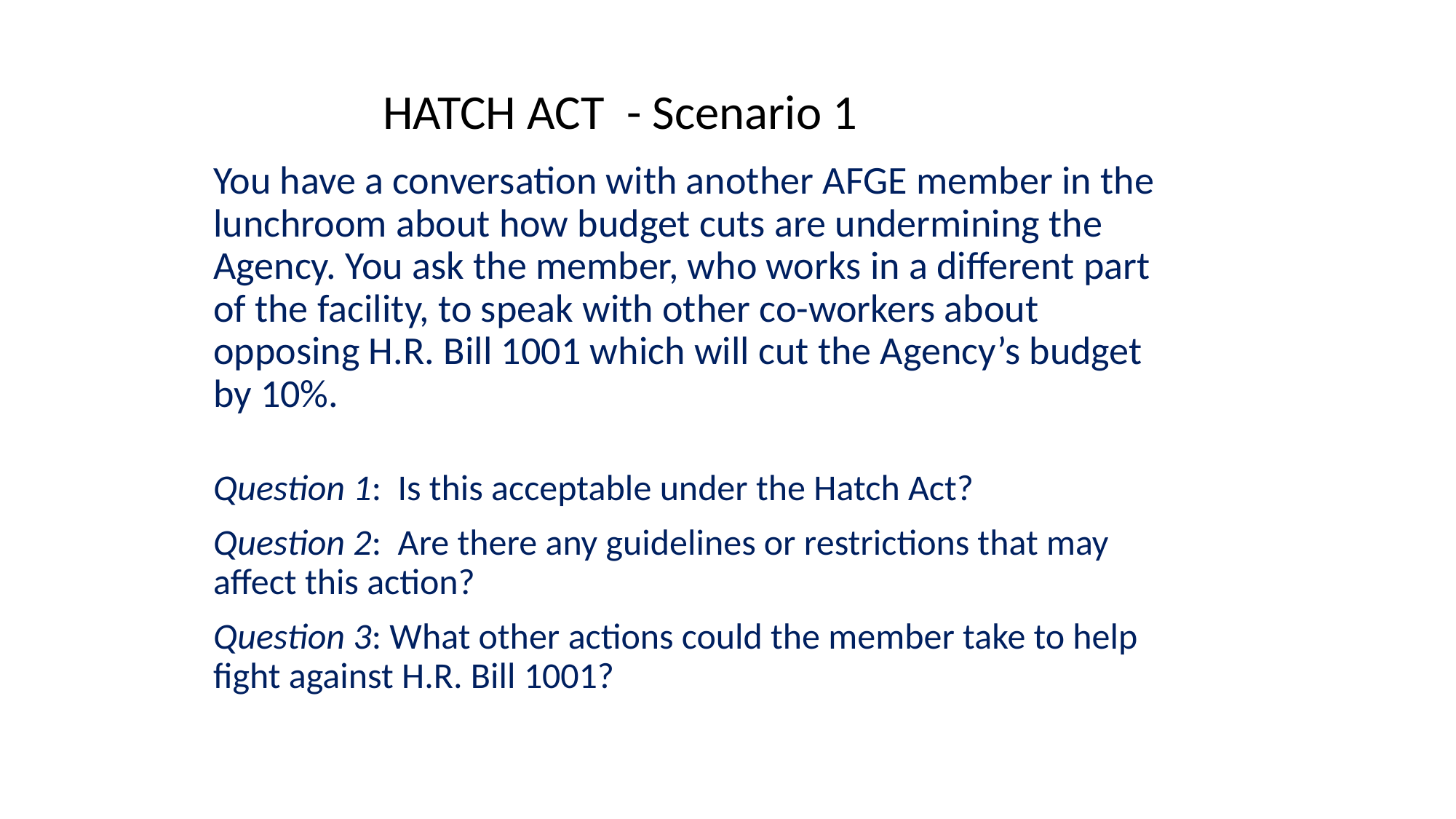

HATCH ACT  - Scenario 1
You have a conversation with another AFGE member in the lunchroom about how budget cuts are undermining the Agency. You ask the member, who works in a different part of the facility, to speak with other co-workers about opposing H.R. Bill 1001 which will cut the Agency’s budget by 10%.

Question 1:  Is this acceptable under the Hatch Act?
Question 2:  Are there any guidelines or restrictions that may affect this action?
Question 3: What other actions could the member take to help fight against H.R. Bill 1001?